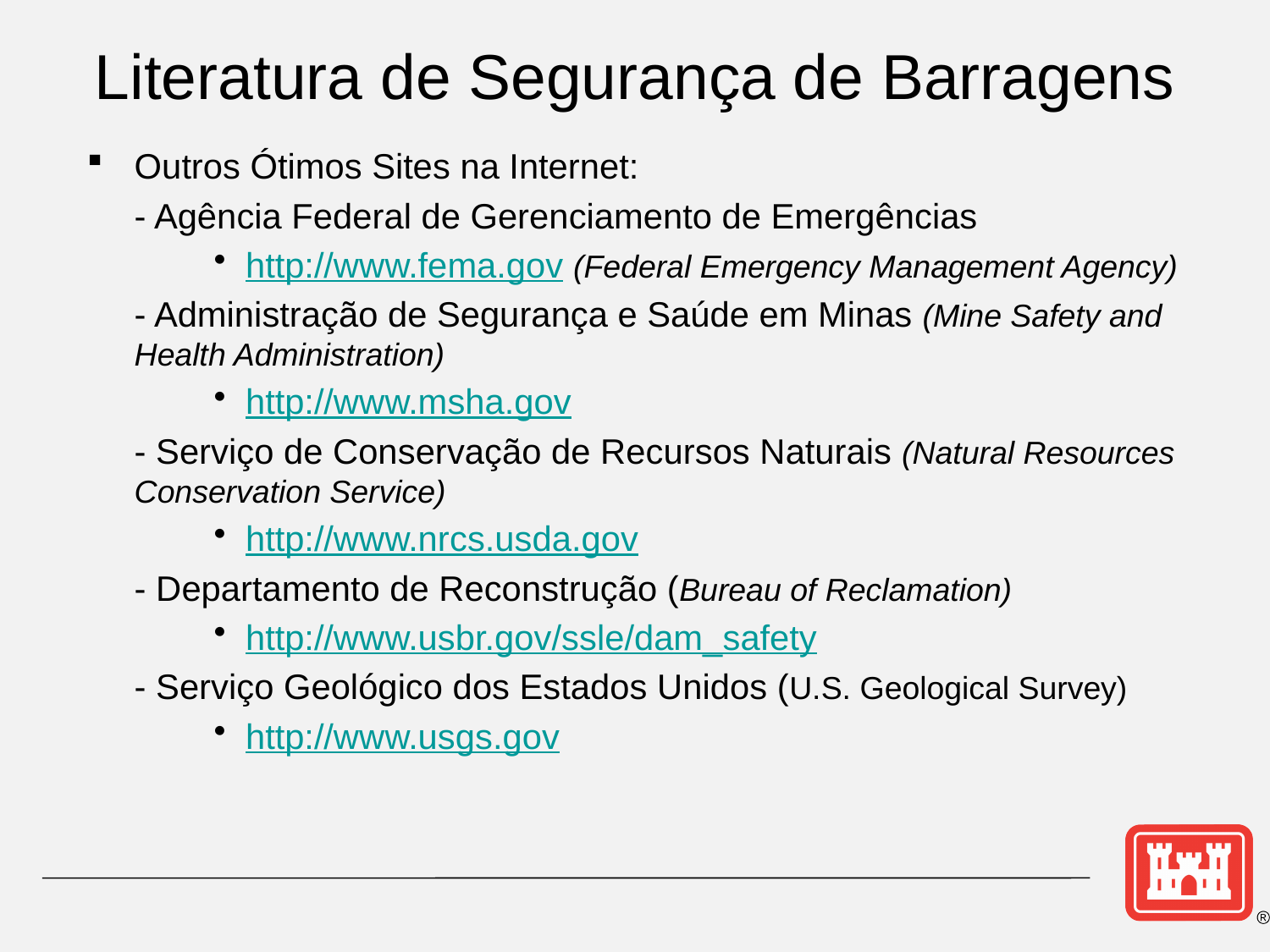

# Literatura de Segurança de Barragens
Outros Ótimos Sites na Internet:
	- Agência Federal de Gerenciamento de Emergências
http://www.fema.gov (Federal Emergency Management Agency)
	- Administração de Segurança e Saúde em Minas (Mine Safety and Health Administration)
http://www.msha.gov
	- Serviço de Conservação de Recursos Naturais (Natural Resources Conservation Service)
http://www.nrcs.usda.gov
	- Departamento de Reconstrução (Bureau of Reclamation)
http://www.usbr.gov/ssle/dam_safety
	- Serviço Geológico dos Estados Unidos (U.S. Geological Survey)
http://www.usgs.gov